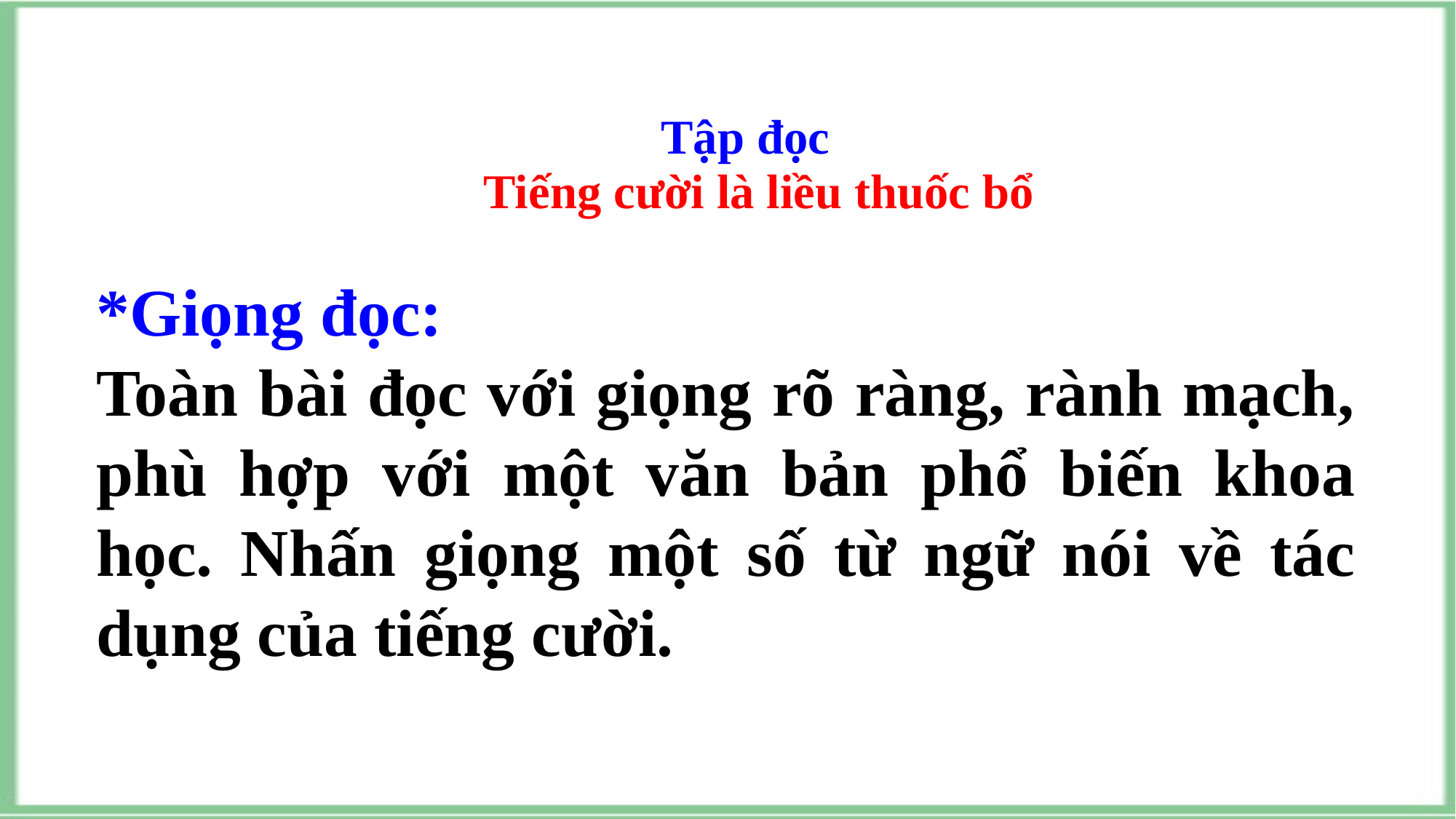

Tập đọc
Tiếng cười là liều thuốc bổ
*Giọng đọc:
Toàn bài đọc với giọng rõ ràng, rành mạch, phù hợp với một văn bản phổ biến khoa học. Nhấn giọng một số từ ngữ nói về tác dụng của tiếng cười.